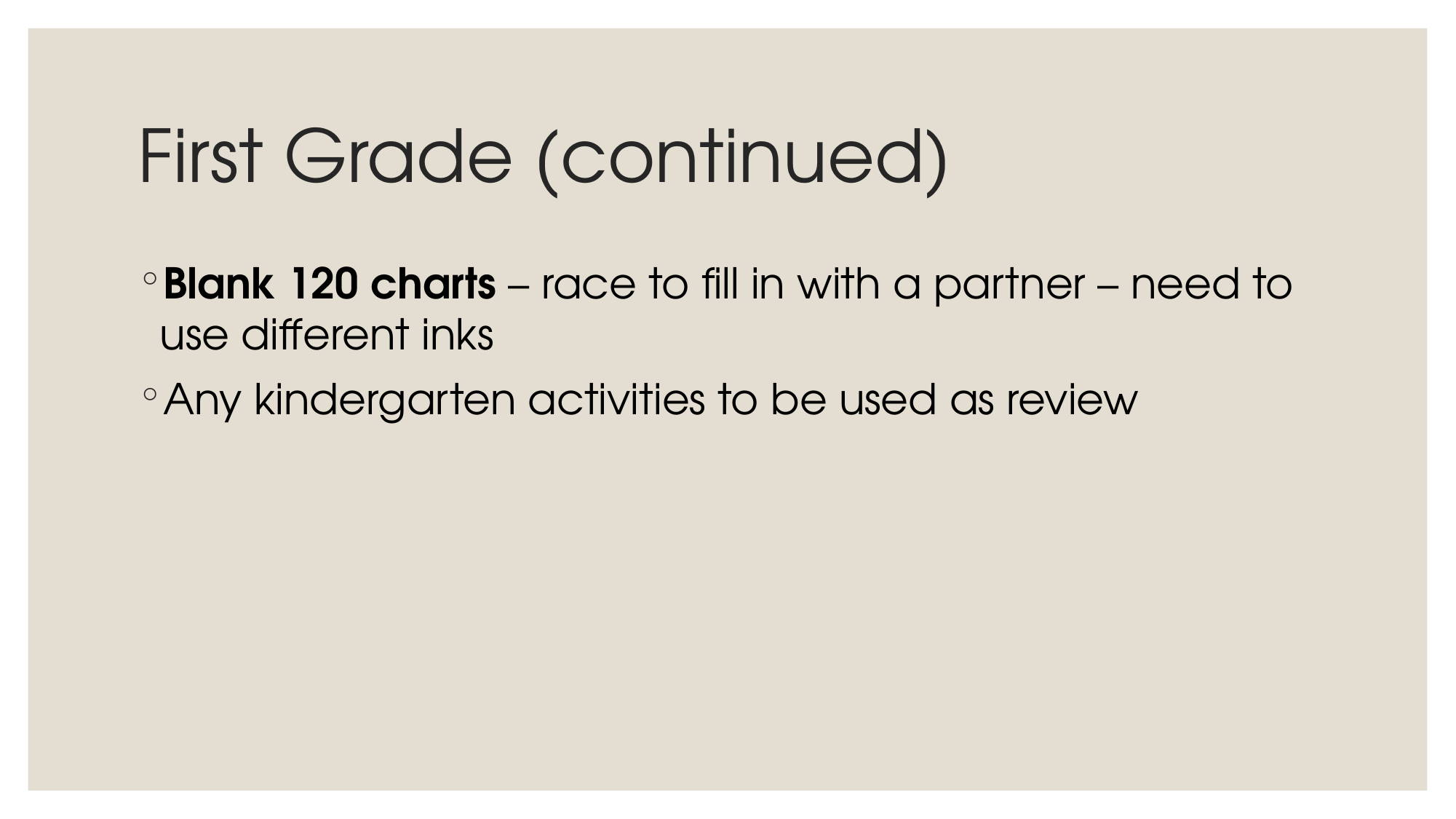

# First Grade (continued)
Blank 120 charts – race to fill in with a partner – need to use different inks
Any kindergarten activities to be used as review